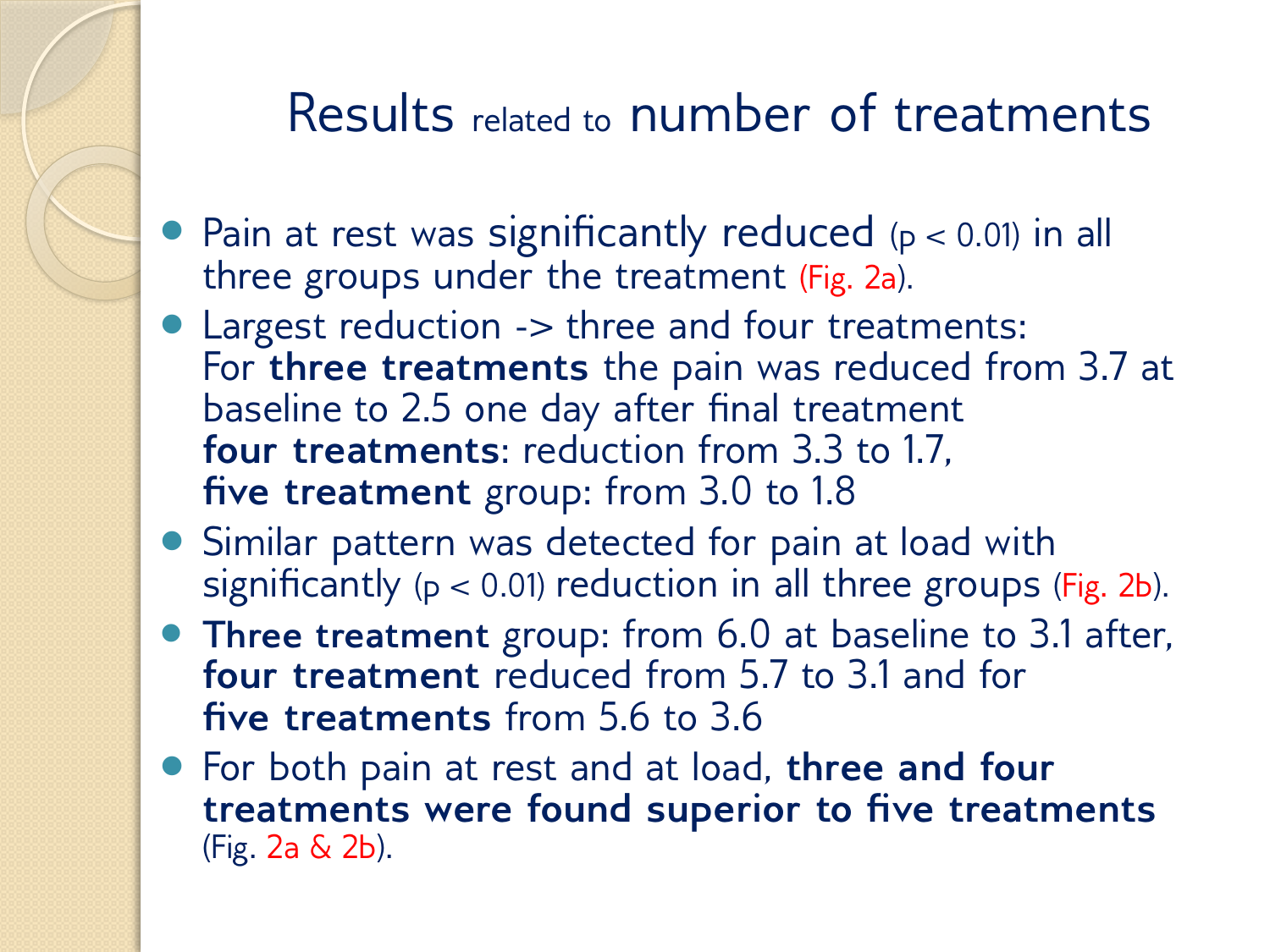

# Results related to number of treatments
Pain at rest was significantly reduced (p < 0.01) in all three groups under the treatment (Fig. 2a).
Largest reduction -> three and four treatments:              For three treatments the pain was reduced from 3.7 at baseline to 2.5 one day after final treatment                  four treatments: reduction from 3.3 to 1.7,                    five treatment group: from 3.0 to 1.8
Similar pattern was detected for pain at load with significantly (p < 0.01) reduction in all three groups (Fig. 2b).
Three treatment group: from 6.0 at baseline to 3.1 after,  four treatment reduced from 5.7 to 3.1 and for              five treatments from 5.6 to 3.6
For both pain at rest and at load, three and four treatments were found superior to five treatments (Fig. 2a & 2b).